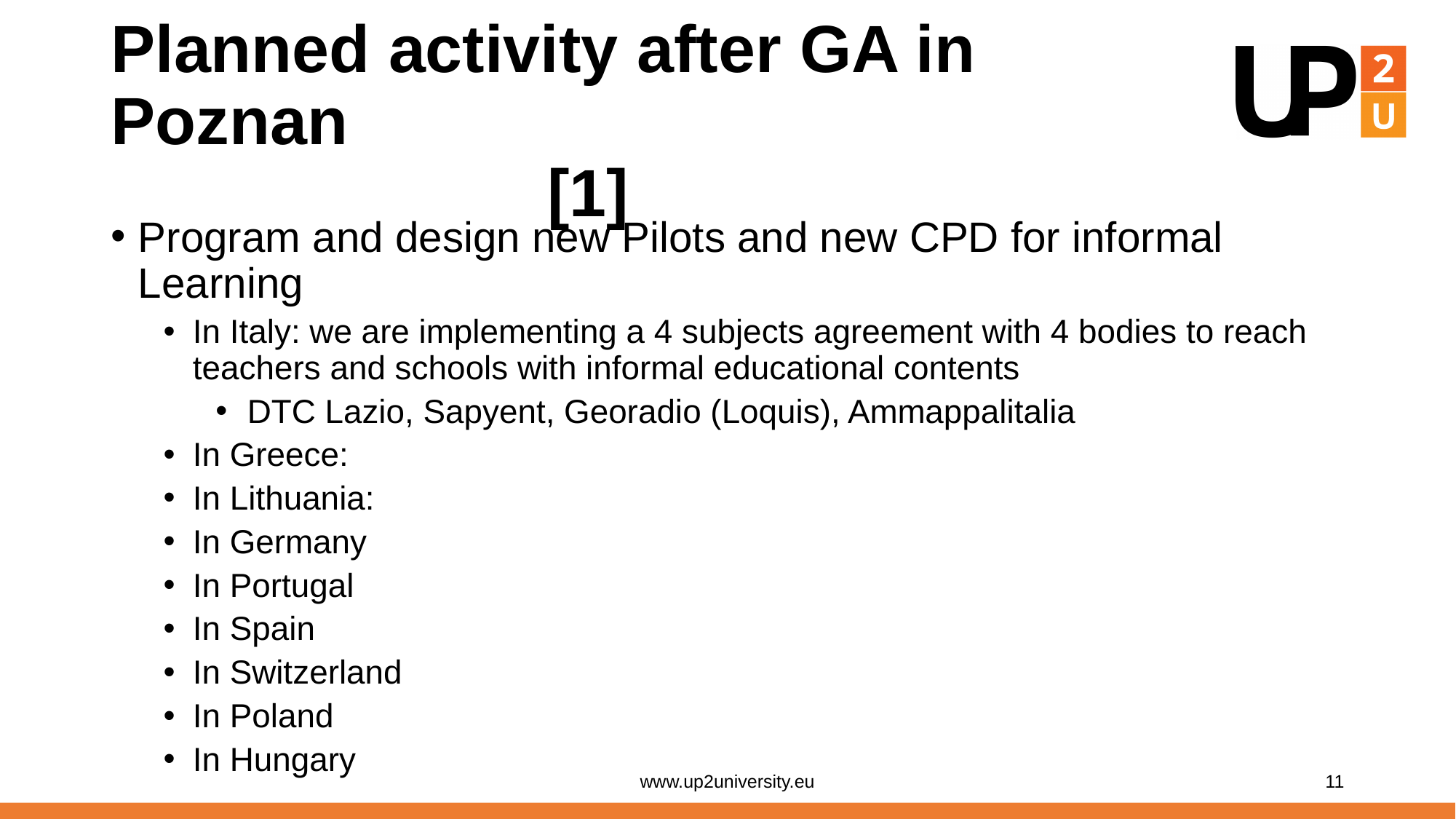

# Planned activity after GA in Poznan  											[1]
Program and design new Pilots and new CPD for informal Learning
In Italy: we are implementing a 4 subjects agreement with 4 bodies to reach teachers and schools with informal educational contents
DTC Lazio, Sapyent, Georadio (Loquis), Ammappalitalia
In Greece:
In Lithuania:
In Germany
In Portugal
In Spain
In Switzerland
In Poland
In Hungary

www.up2university.eu
11